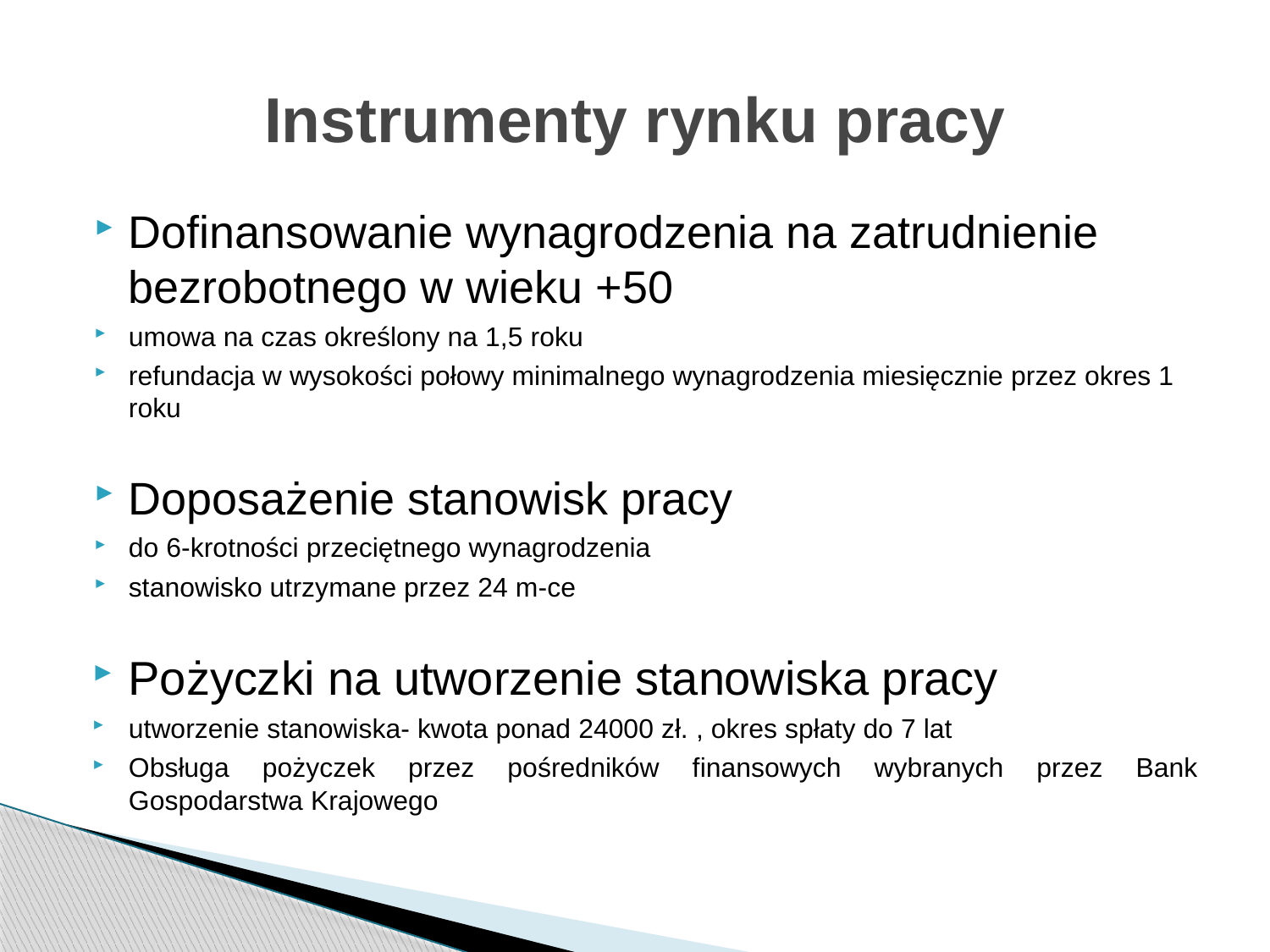

# Instrumenty rynku pracy
Dofinansowanie wynagrodzenia na zatrudnienie bezrobotnego w wieku +50
umowa na czas określony na 1,5 roku
refundacja w wysokości połowy minimalnego wynagrodzenia miesięcznie przez okres 1 roku

Doposażenie stanowisk pracy
do 6-krotności przeciętnego wynagrodzenia
stanowisko utrzymane przez 24 m-ce

Pożyczki na utworzenie stanowiska pracy
utworzenie stanowiska- kwota ponad 24000 zł. , okres spłaty do 7 lat
Obsługa pożyczek przez pośredników finansowych wybranych przez Bank Gospodarstwa Krajowego